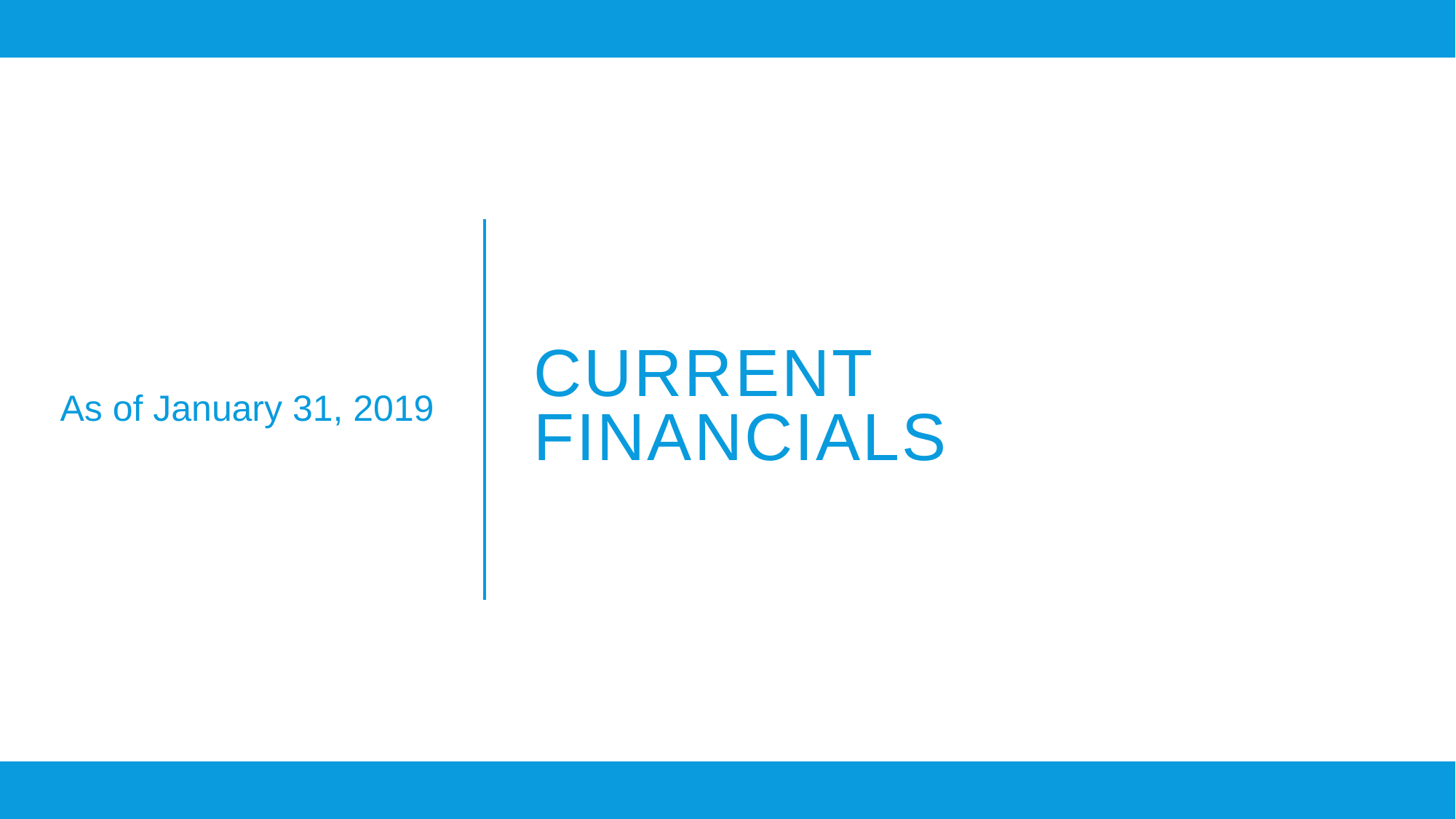

As of January 31, 2019
# Current Financials